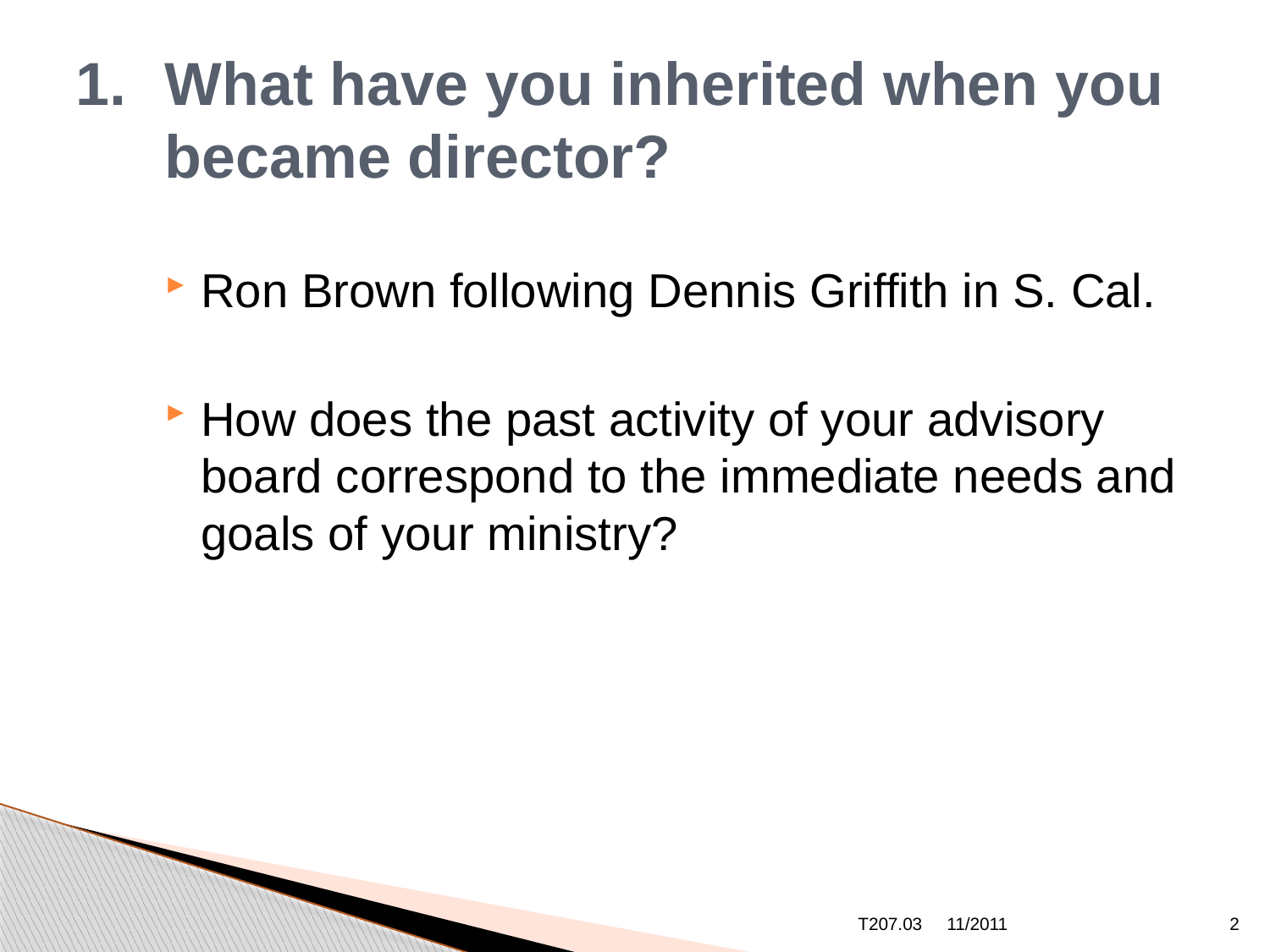

# 1.	What have you inherited when you became director?
Ron Brown following Dennis Griffith in S. Cal.

How does the past activity of your advisory board correspond to the immediate needs and goals of your ministry?
T207.03
11/2011
2